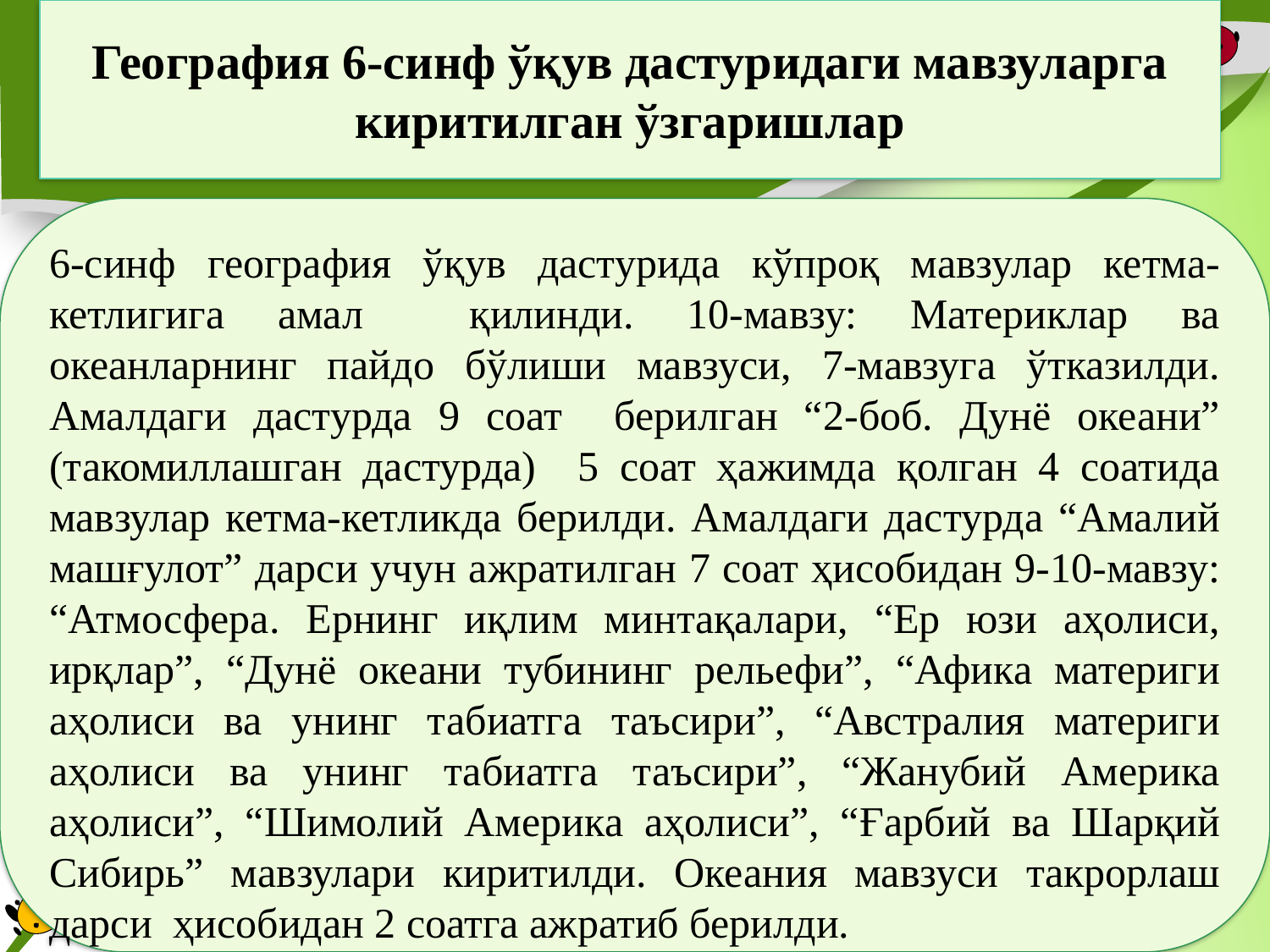

География 6-синф ўқув дастуридаги мавзуларга киритилган ўзгаришлар

6-синф география ўқув дастурида кўпроқ мавзулар кетма-кетлигига амал  қилинди. 10-мавзу: Материклар ва океанларнинг пайдо бўлиши мавзуси, 7-мавзуга ўтказилди. Амалдаги дастурда 9 соат  берилган “2-боб. Дунё океани” (такомиллашган дастурда)  5 соат ҳажимда қолган 4 соатида мавзулар кетма-кетликда берилди. Амалдаги дастурда “Амалий машғулот” дарси учун ажратилган 7 соат ҳисобидан 9-10-мавзу: “Атмосфера. Ернинг иқлим минтақалари, “Ер юзи аҳолиси, ирқлар”, “Дунё океани тубининг рельефи”, “Афика материги аҳолиси ва унинг табиатга таъсири”, “Австралия материги аҳолиси ва унинг табиатга таъсири”, “Жанубий Америка аҳолиси”, “Шимолий Америка аҳолиси”, “Ғарбий ва Шарқий Сибирь” мавзулари киритилди. Океания мавзуси такрорлаш дарси  ҳисобидан 2 соатга ажратиб берилди.